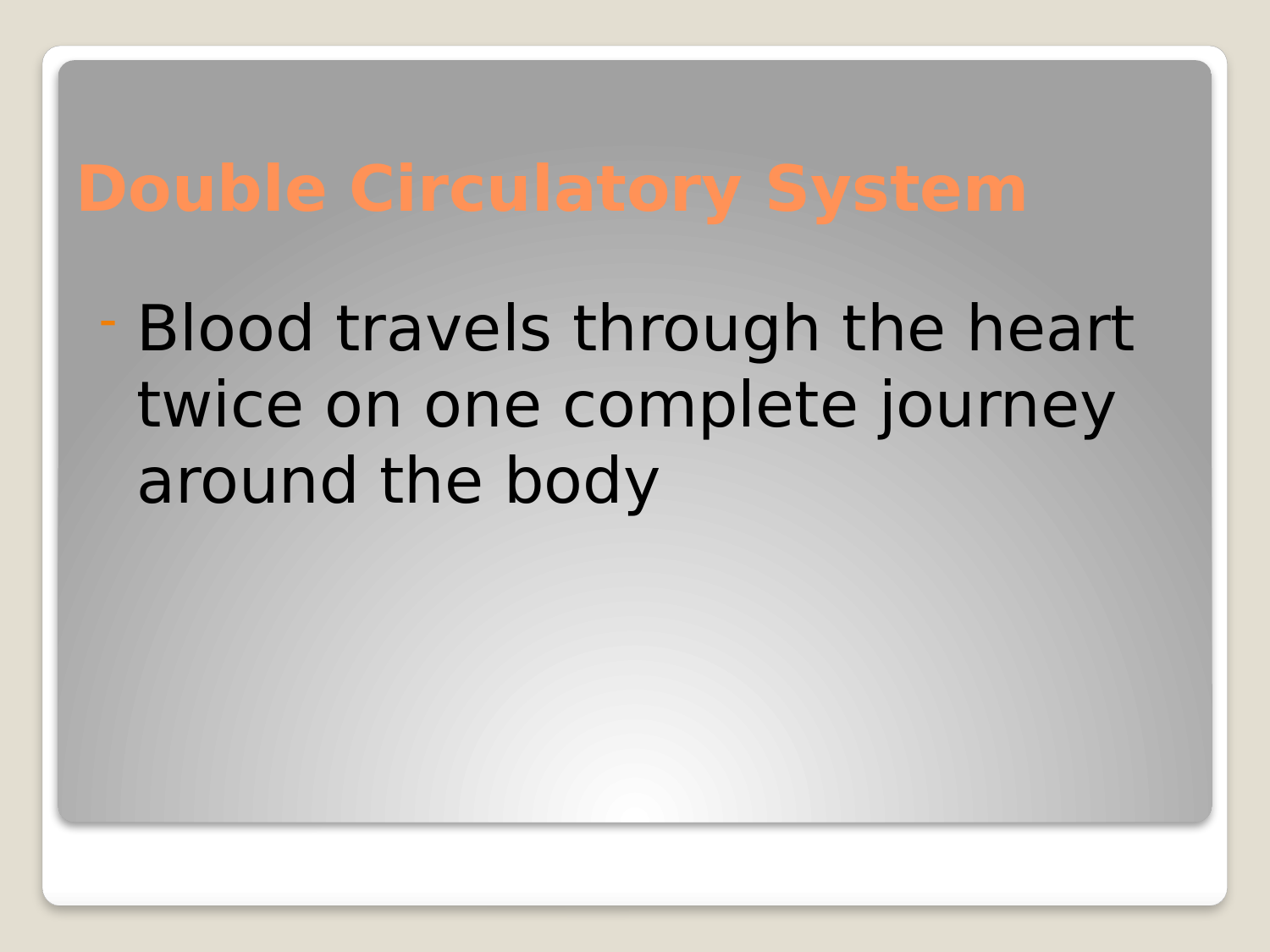

# Double Circulatory System
Blood travels through the heart twice on one complete journey around the body